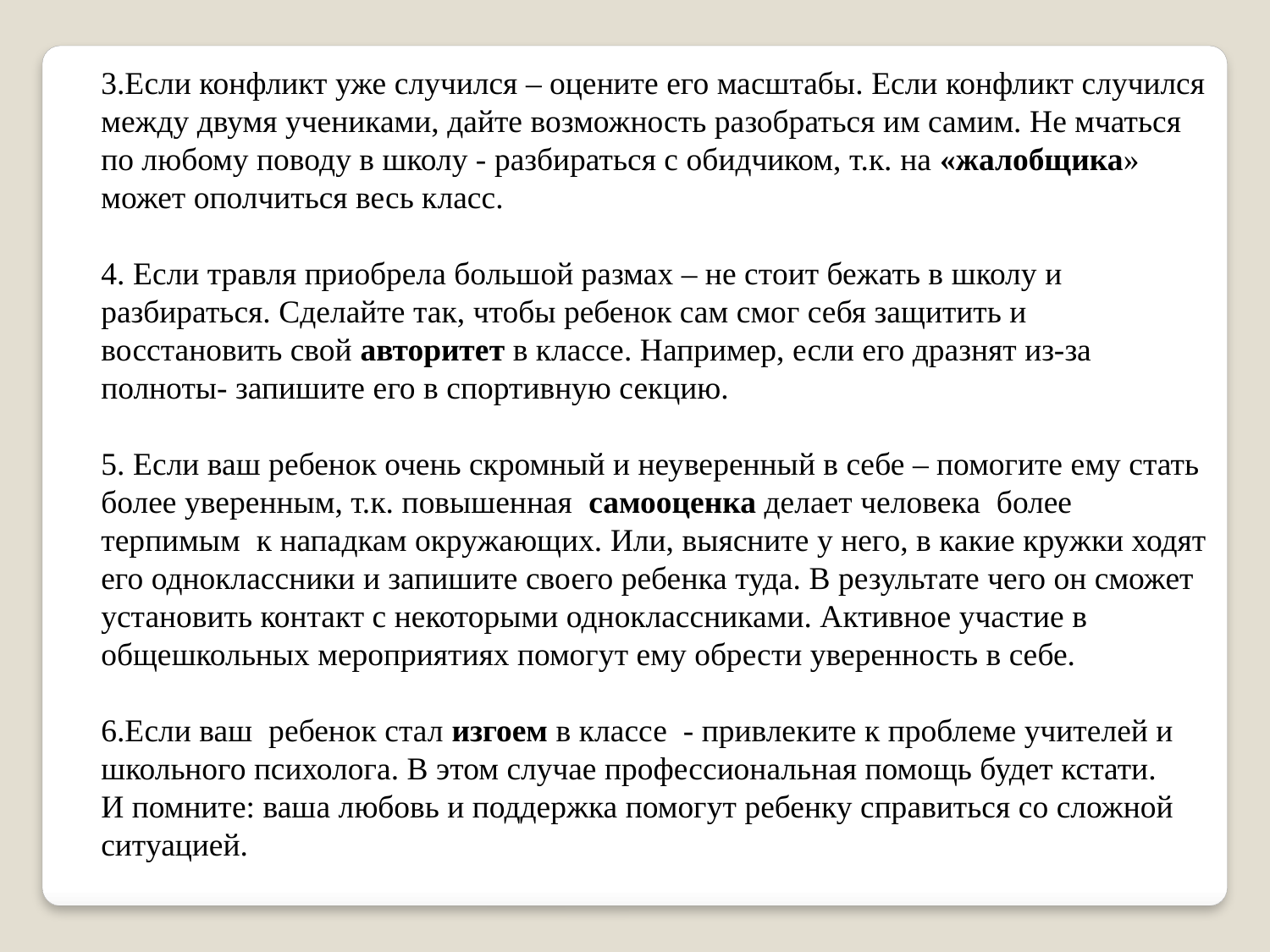

3.Если конфликт уже случился – оцените его масштабы. Если конфликт случился между двумя учениками, дайте возможность разобраться им самим. Не мчаться по любому поводу в школу - разбираться с обидчиком, т.к. на «жалобщика» может ополчиться весь класс.
4. Если травля приобрела большой размах – не стоит бежать в школу и разбираться. Сделайте так, чтобы ребенок сам смог себя защитить и восстановить свой авторитет в классе. Например, если его дразнят из-за полноты- запишите его в спортивную секцию.
5. Если ваш ребенок очень скромный и неуверенный в себе – помогите ему стать более уверенным, т.к. повышенная  самооценка делает человека  более терпимым  к нападкам окружающих. Или, выясните у него, в какие кружки ходят его одноклассники и запишите своего ребенка туда. В результате чего он сможет установить контакт с некоторыми одноклассниками. Активное участие в  общешкольных мероприятиях помогут ему обрести уверенность в себе.
6.Если ваш  ребенок стал изгоем в классе  - привлеките к проблеме учителей и школьного психолога. В этом случае профессиональная помощь будет кстати.
И помните: ваша любовь и поддержка помогут ребенку справиться со сложной ситуацией.